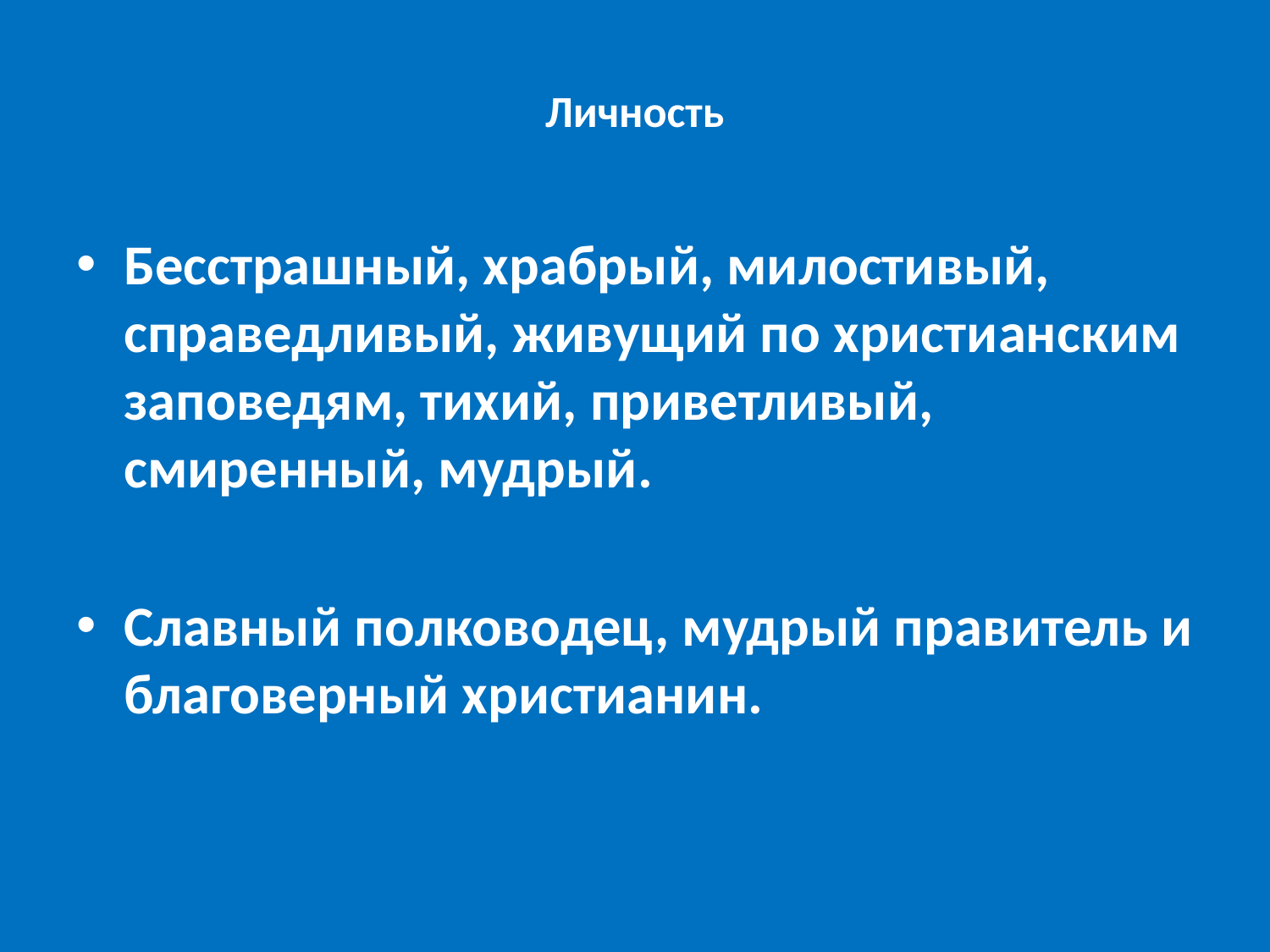

# Личность
Бесстрашный, храбрый, милостивый, справедливый, живущий по христианским заповедям, тихий, приветливый, смиренный, мудрый.

Славный полководец, мудрый правитель и благоверный христианин.